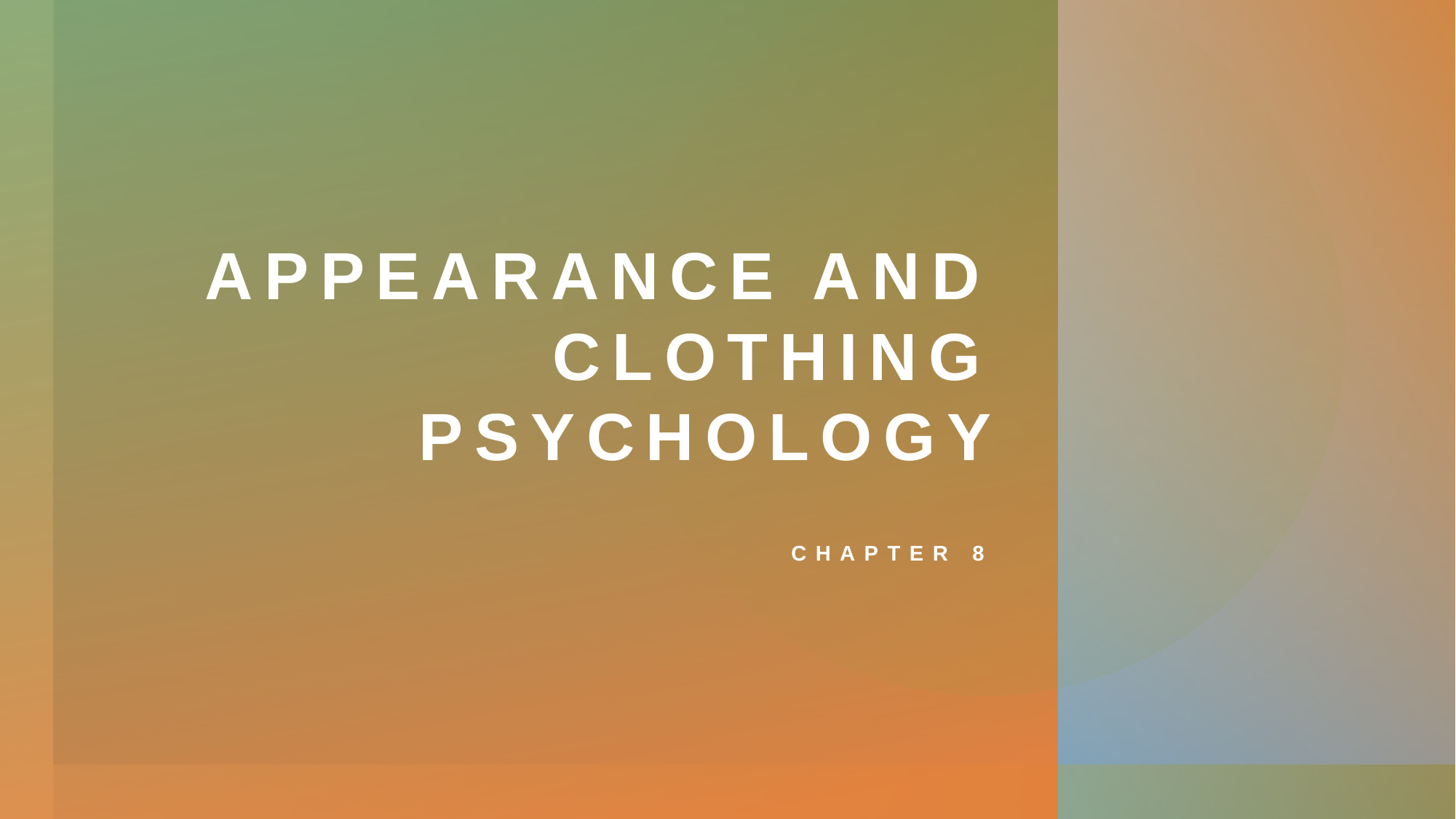

# Appearance and clothing psychology
Chapter 8